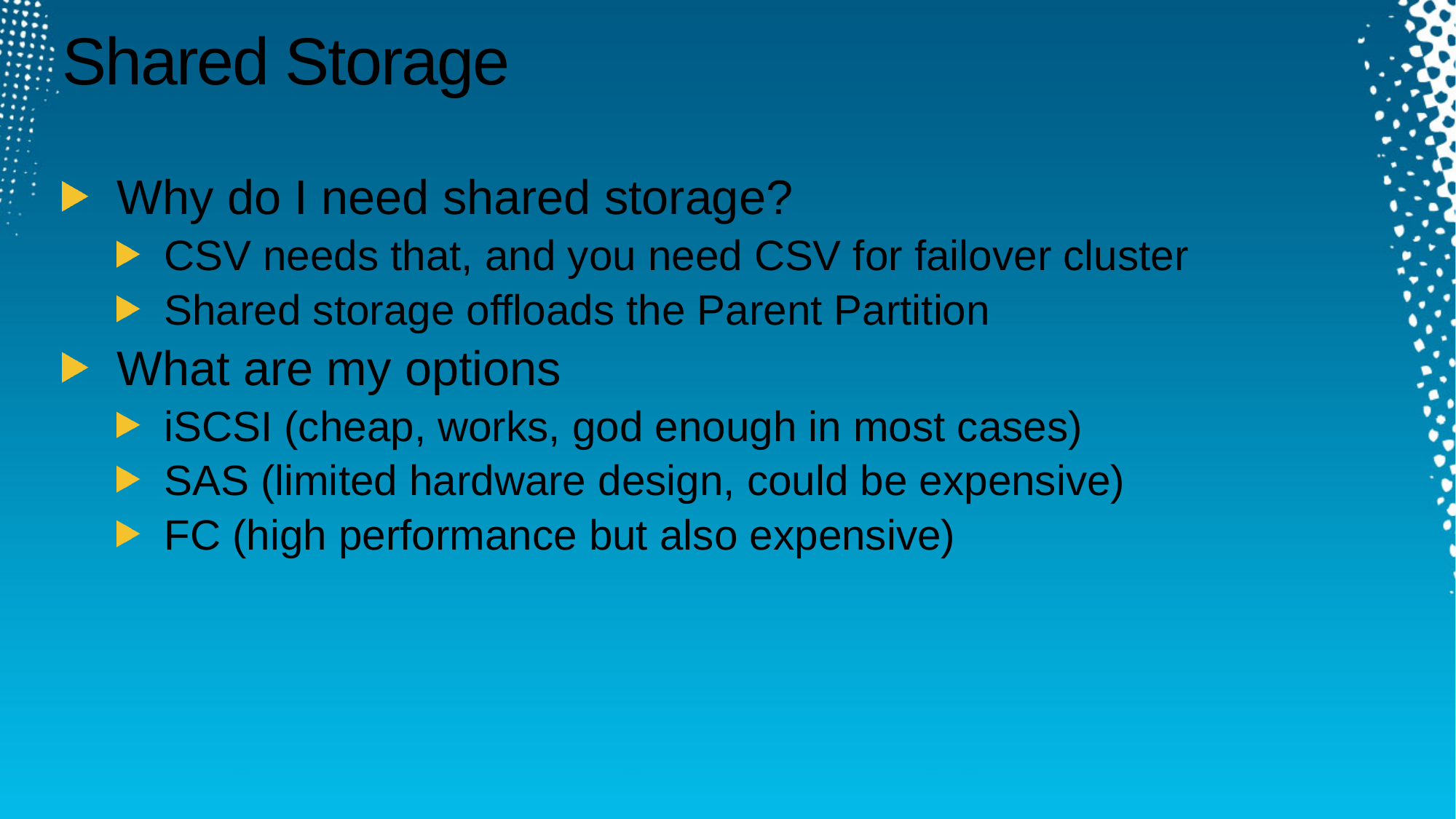

# Shared Storage
Why do I need shared storage?
CSV needs that, and you need CSV for failover cluster
Shared storage offloads the Parent Partition
What are my options
iSCSI (cheap, works, god enough in most cases)
SAS (limited hardware design, could be expensive)
FC (high performance but also expensive)